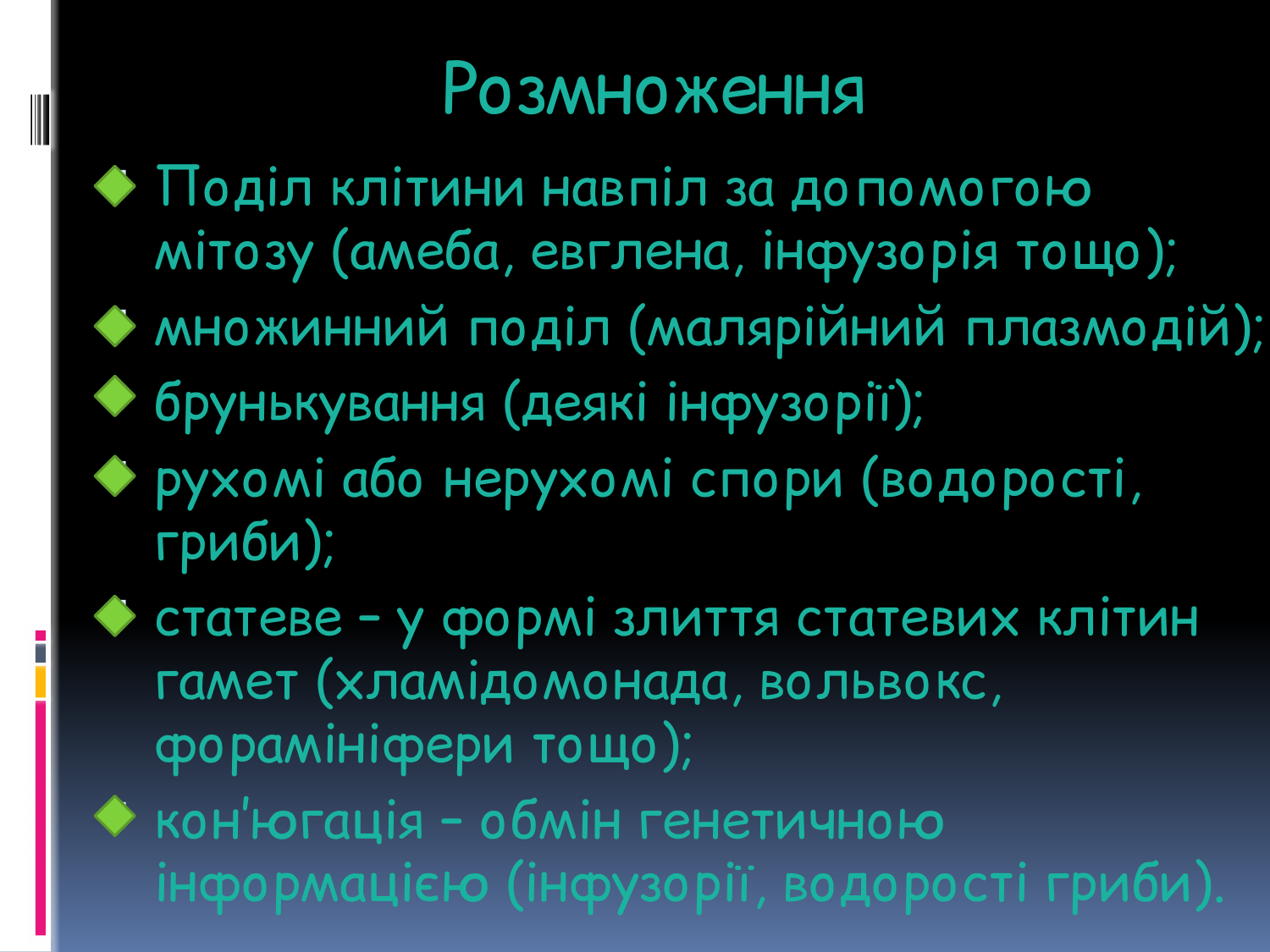

# Розмноження
Поділ клітини навпіл за допомогою    мітозу (амеба, евглена, інфузорія тощо);
множинний поділ (малярійний плазмодій);
брунькування (деякі інфузорії);
рухомі або нерухомі спори (водорості, гриби);
статеве – у формі злиття статевих клітин гамет (хламідомонада, вольвокс, форамініфери тощо);
кон’югація – обмін генетичною інформацією (інфузорії, водорості гриби).